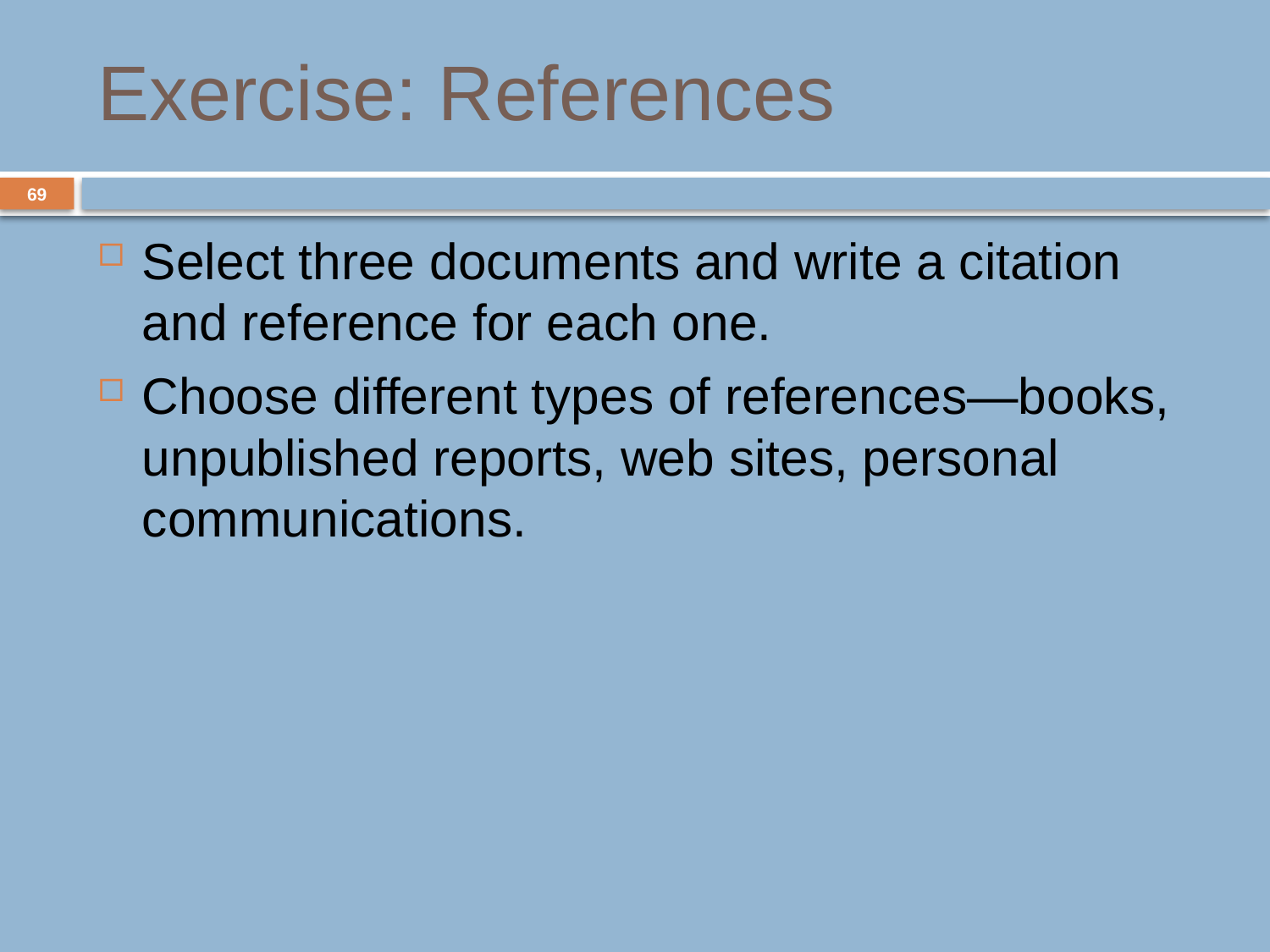

# Exercise: References
69
Select three documents and write a citation and reference for each one.
Choose different types of references—books, unpublished reports, web sites, personal communications.